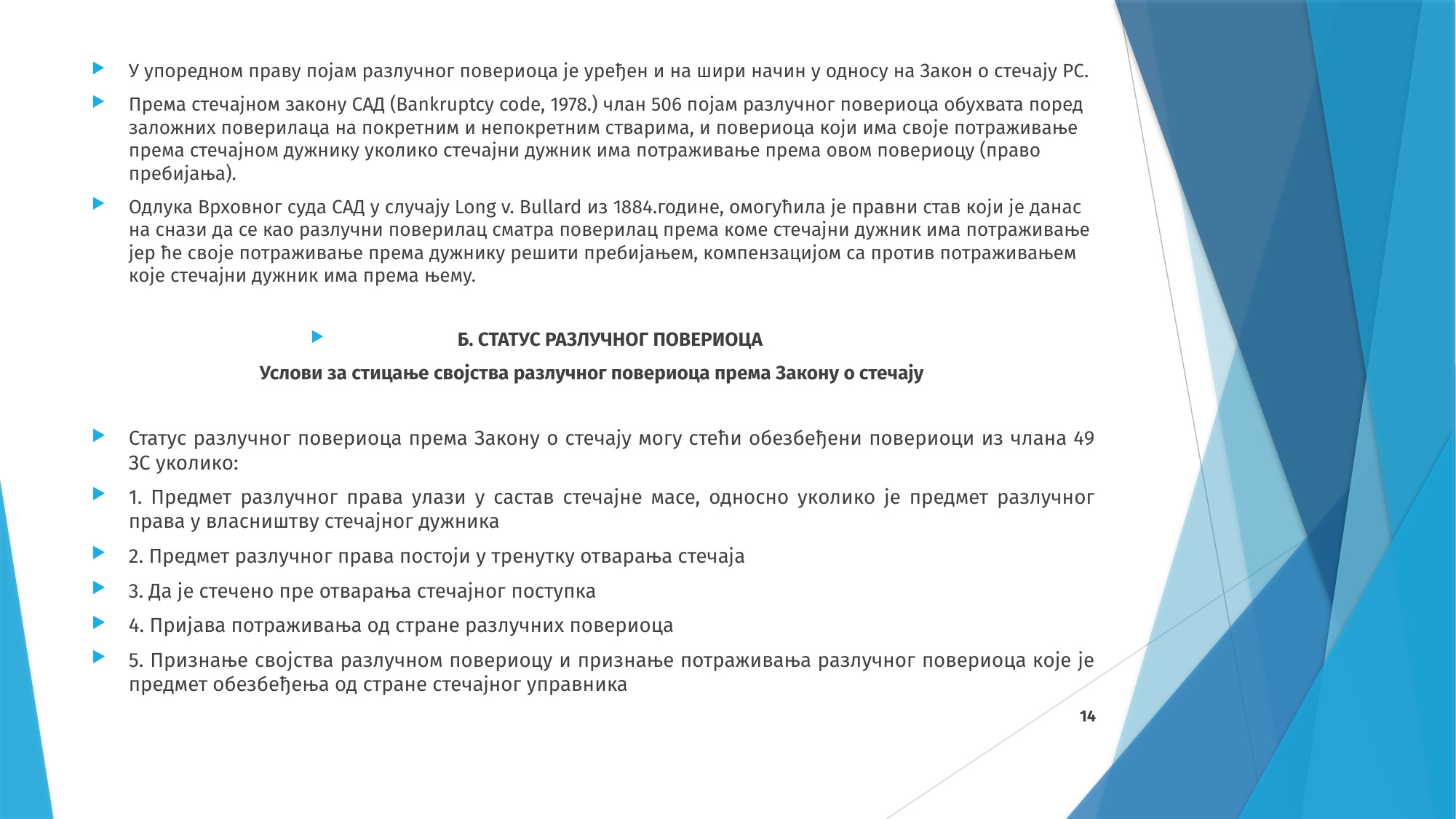

У упоредном праву појам разлучног повериоца је уређен и на шири начин у односу на Закон о стечају РС.
Према стечајном закону САД (Bankruptcy code, 1978.) члан 506 појам разлучног повериоца обухвата поред заложних поверилаца на покретним и непокретним стварима, и повериоца који има своје потраживање према стечајном дужнику уколико стечајни дужник има потраживање према овом повериоцу (право пребијања).
Одлука Врховног суда САД у случају Long v. Bullard из 1884.године, омогућила је правни став који је данас на снази да се као разлучни поверилац сматра поверилац према коме стечајни дужник има потраживање јер ће своје потраживање према дужнику решити пребијањем, компензацијом са против потраживањем које стечајни дужник има према њему.

Б. СТАТУС РАЗЛУЧНОГ ПОВЕРИОЦА
Услови за стицање својства разлучног повериоца према Закону о стечају

Статус разлучног повериоца према Закону о стечају могу стећи обезбеђени повериоци из члана 49 ЗС уколико:
1. Предмет разлучног права улази у састав стечајне масе, односно уколико је предмет разлучног права у власништву стечајног дужника
2. Предмет разлучног права постоји у тренутку отварања стечаја
3. Да је стечено пре отварања стечајног поступка
4. Пријава потраживања од стране разлучних повериоца
5. Признање својства разлучном повериоцу и признање потраживања разлучног повериоца које је предмет обезбеђења од стране стечајног управника
14